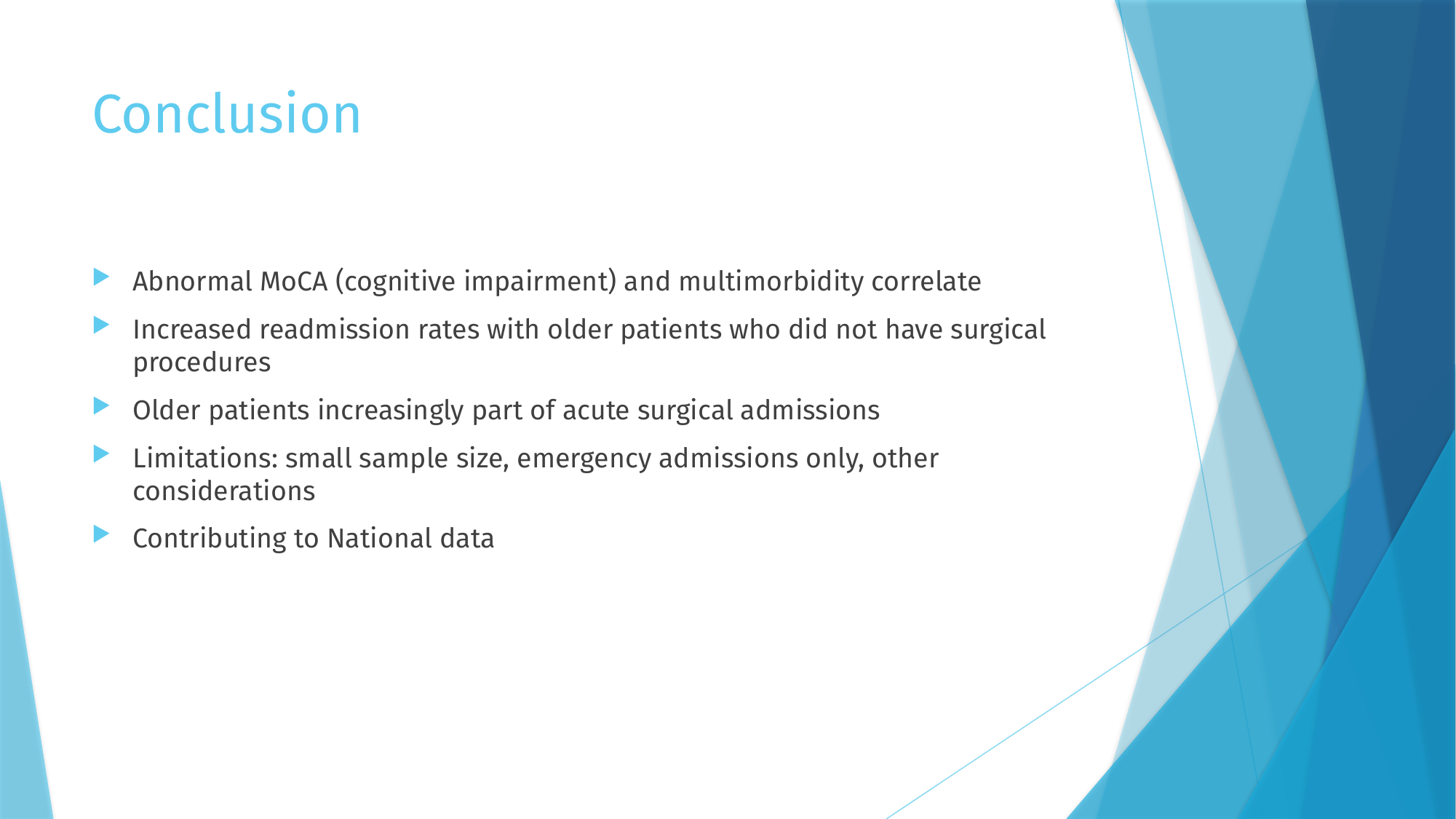

# Conclusion
Abnormal MoCA (cognitive impairment) and multimorbidity correlate
Increased readmission rates with older patients who did not have surgical procedures
Older patients increasingly part of acute surgical admissions
Limitations: small sample size, emergency admissions only, other considerations
Contributing to National data